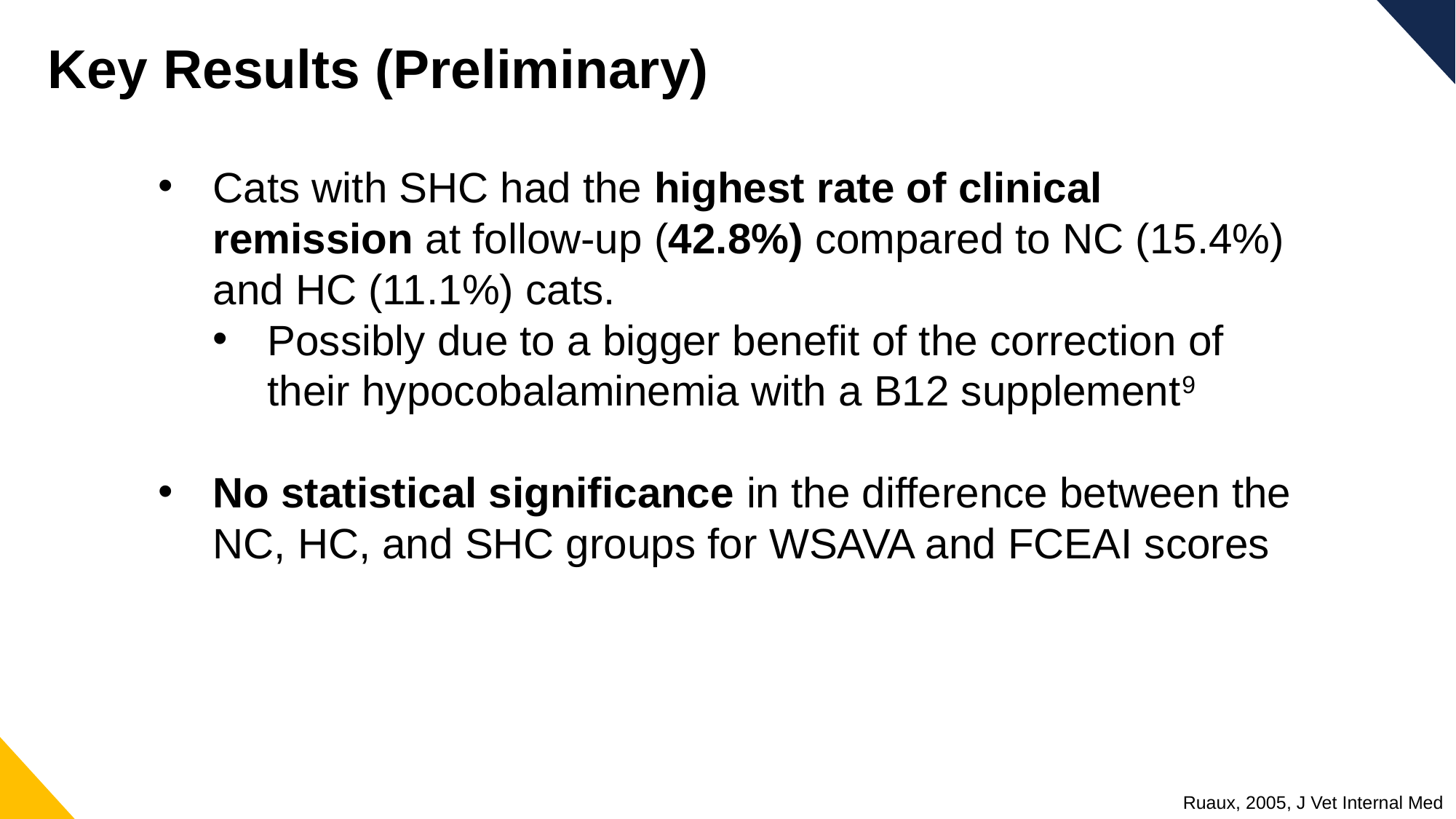

Key Results (Preliminary)
Cats with SHC had the highest rate of clinical remission at follow-up (42.8%) compared to NC (15.4%) and HC (11.1%) cats.
Possibly due to a bigger benefit of the correction of their hypocobalaminemia with a B12 supplement9

No statistical significance in the difference between the NC, HC, and SHC groups for WSAVA and FCEAI scores

Ruaux, 2005, J Vet Internal Med